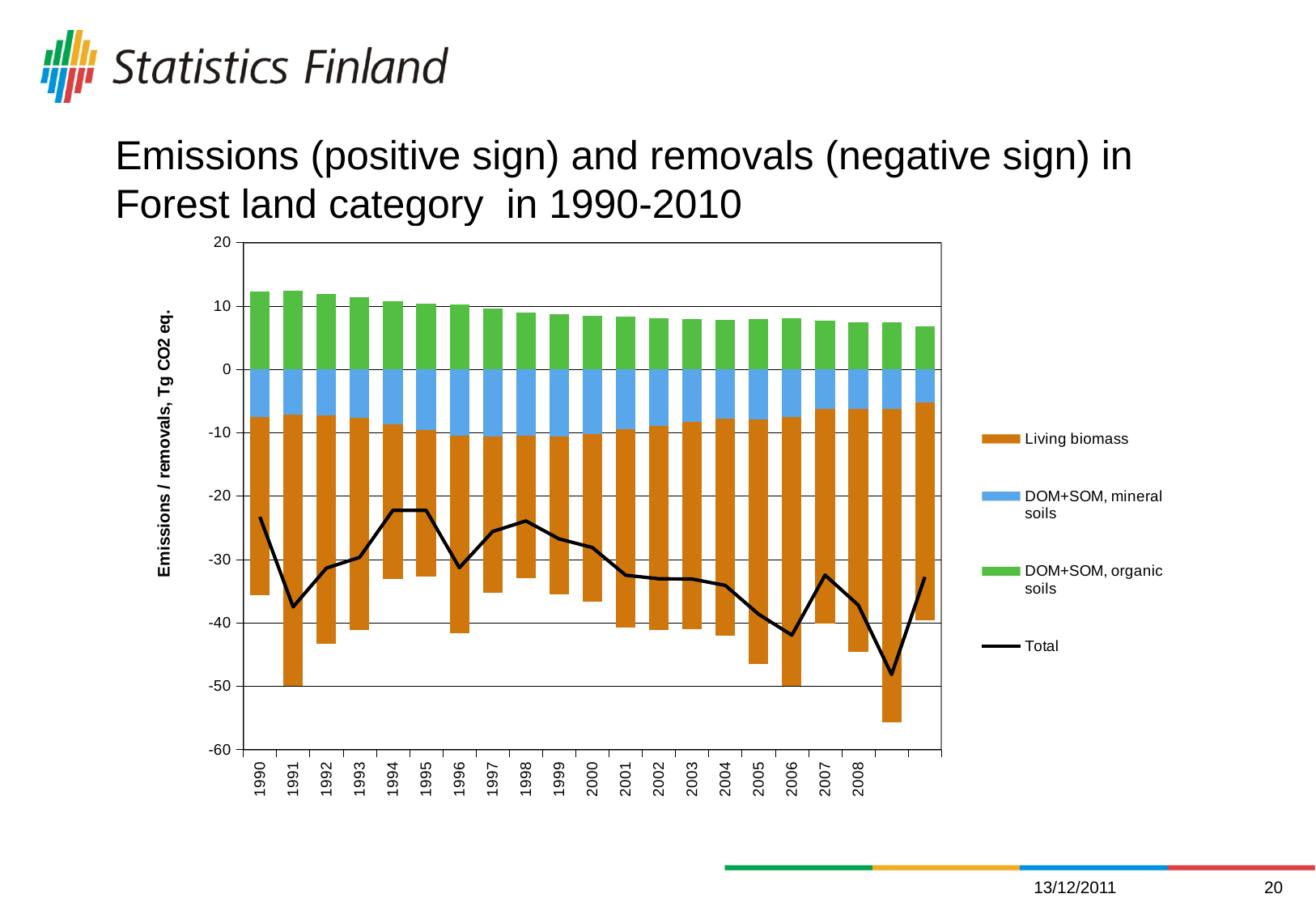

# Emissions (positive sign) and removals (negative sign) in Forest land category  in 1990-2010

### Chart

| Category |  |  |  |  |
|---|---|---|---|---|
| 1990 | 12.318148333333335 | -7.564630333333334 | -28.049149333333315 | -23.260480320333325 |
| 1991 | 12.466949000000007 | -7.193153000000001 | -42.78280966666664 | -37.48484545366661 |
| 1992 | 11.862268000000002 | -7.318263333333338 | -35.93381366666664 | -31.368154061999988 |
| 1993 | 11.422231333333334 | -7.705991333333333 | -33.38764 | -29.666747704000002 |
| 1994 | 10.812633333333336 | -8.613121 | -24.459346999999983 | -22.238410582666663 |
| 1995 | 10.398083666666668 | -9.543581666666666 | -23.108389333333314 | -22.240409090333312 |
| 1996 | 10.287123 | -10.486721666666666 | -31.124151666666688 | -31.310180851333325 |
| 1997 | 9.642629333333334 | -10.578820999999998 | -24.67758333333332 | -25.588141387999983 |
| 1998 | 8.985174000000002 | -10.483414333333336 | -22.431966333333325 | -23.915070626666665 |
| 1999 | 8.708571666666666 | -10.625406000000005 | -24.852112999999992 | -26.751533909333325 |
| 2000 | 8.496946333333339 | -10.16878866666667 | -26.461640333333307 | -28.119356667666665 |
| 2001 | 8.299936333333337 | -9.483268666666667 | -31.31302166666668 | -32.48085385699999 |
| 2002 | 8.050841333333334 | -8.979886666666673 | -32.14223833333334 | -33.05121215466664 |
| 2003 | 7.917803666666666 | -8.31593033333334 | -32.70845966666664 | -33.086351428333316 |
| 2004 | 7.855550999999997 | -7.752590999999998 | -34.216999666666645 | -34.09811183666668 |
| 2005 | 7.900060666666668 | -7.928213333333334 | -38.62106233333333 | -38.632188684 |
| 2006 | 8.005459000000005 | -7.541999666666666 | -42.44443133333333 | -41.945686255 |
| 2007 | 7.670956333333334 | -6.2335936666666685 | -33.927476000000006 | -32.466850812333334 |
| 2008 | 7.382935999999998 | -6.179382 | -38.456286 | -37.20743184600001 |
13/12/2011
20